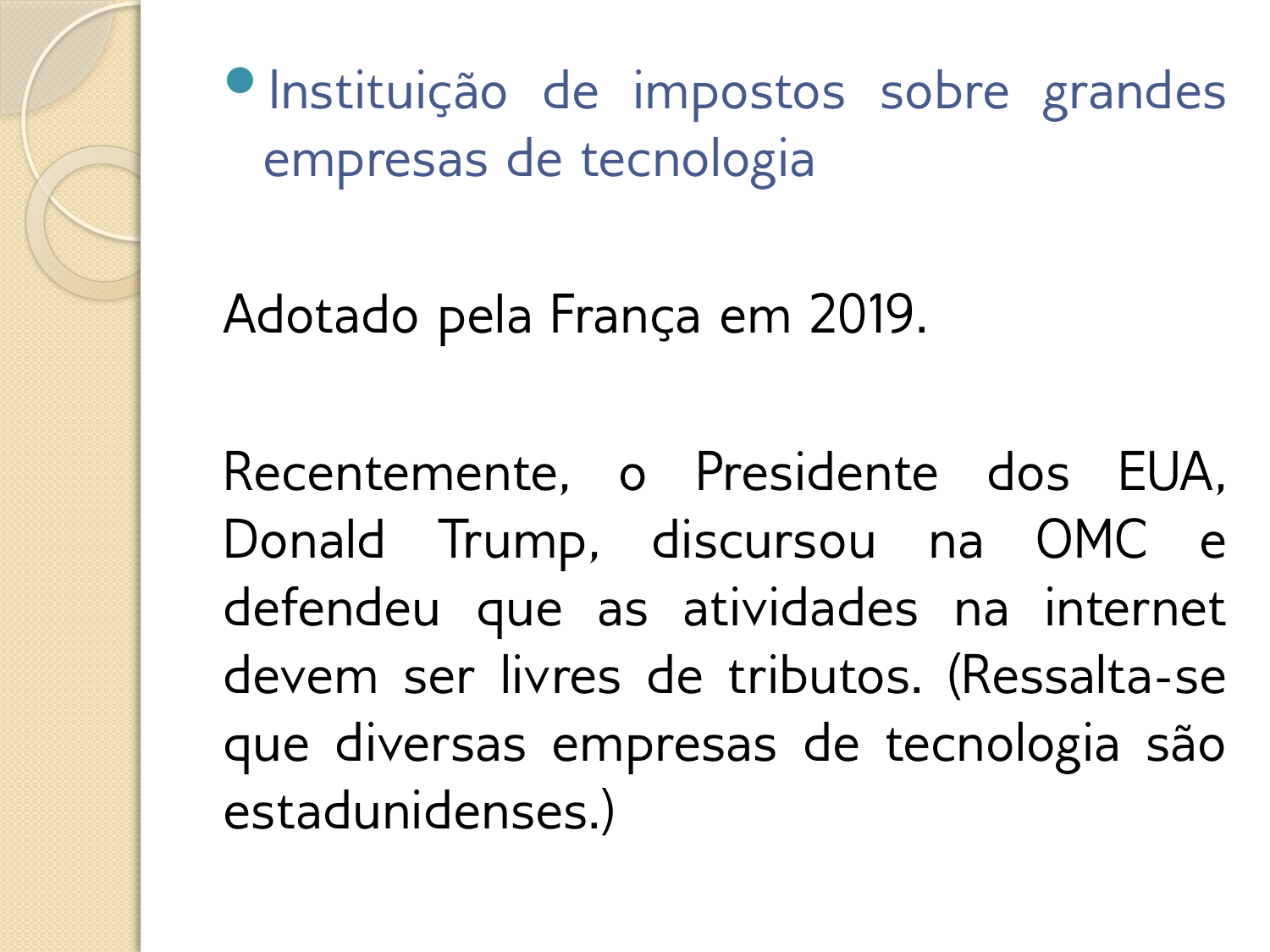

Instituição de impostos sobre grandes empresas de tecnologia

Adotado pela França em 2019.

Recentemente, o Presidente dos EUA, Donald Trump, discursou na OMC e defendeu que as atividades na internet devem ser livres de tributos. (Ressalta-se que diversas empresas de tecnologia são estadunidenses.)